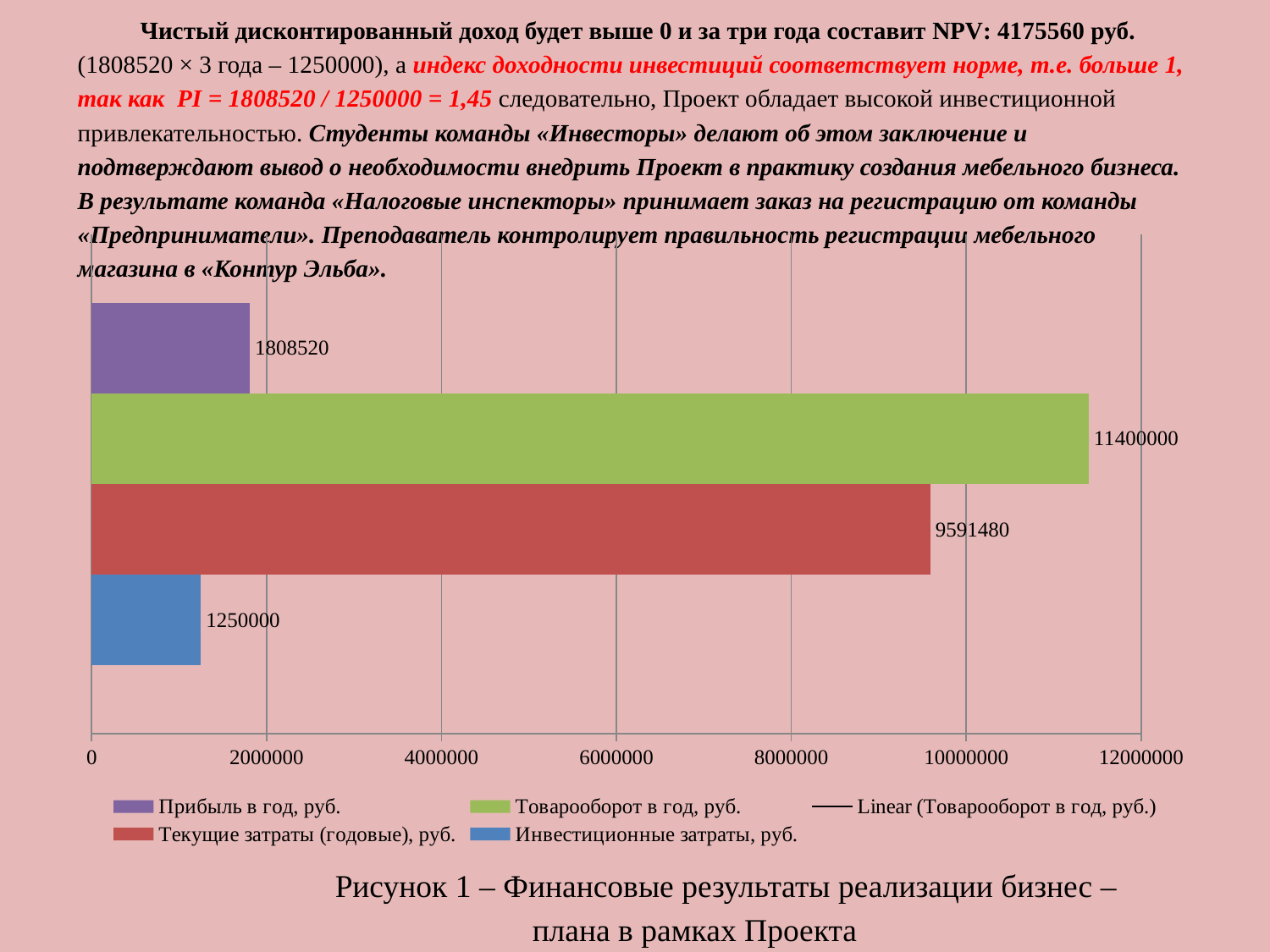

# Чистый дисконтированный доход будет выше 0 и за три года составит NPV: 4175560 руб. (1808520 × 3 года – 1250000), а индекс доходности инвестиций соответствует норме, т.е. больше 1, так как  PI = 1808520 / 1250000 = 1,45 следовательно, Проект обладает высокой инвестиционной привлекательностью. Студенты команды «Инвесторы» делают об этом заключение и подтверждают вывод о необходимости внедрить Проект в практику создания мебельного бизнеса. В результате команда «Налоговые инспекторы» принимает заказ на регистрацию от команды «Предприниматели». Преподаватель контролирует правильность регистрации мебельного магазина в «Контур Эльба».

### Chart

| Category | Инвестиционные затраты, руб. | Текущие затраты (годовые), руб. | Товарооборот в год, руб. | Прибыль в год, руб. |
|---|---|---|---|---|
| Категория 1 | 1250000.0 | 9591480.0 | 11400000.0 | 1808520.0 |
Рисунок 1 – Финансовые результаты реализации бизнес – плана в рамках Проекта